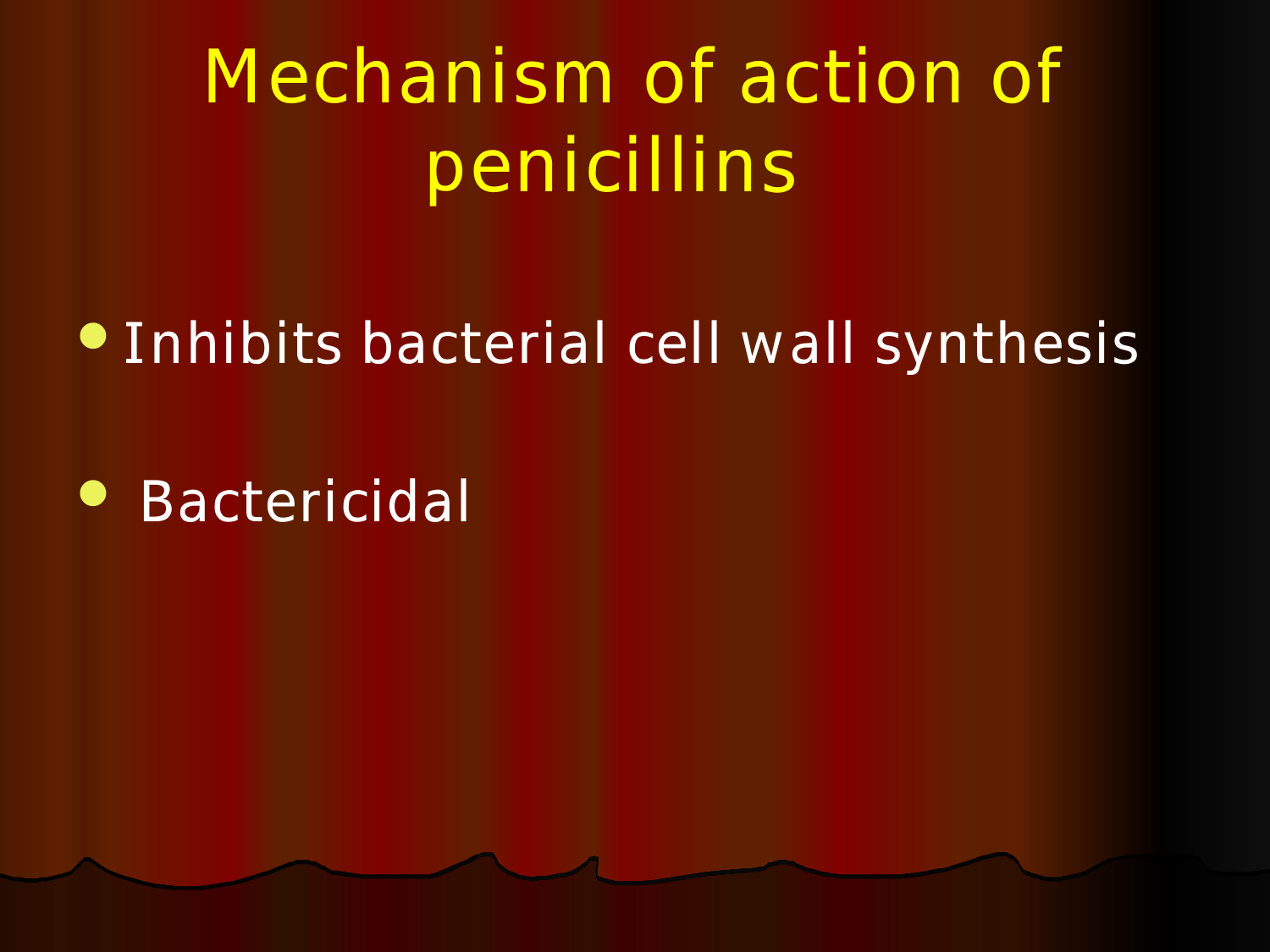

# Mechanism of action of penicillins

Inhibits bacterial cell wall synthesis

 Bactericidal